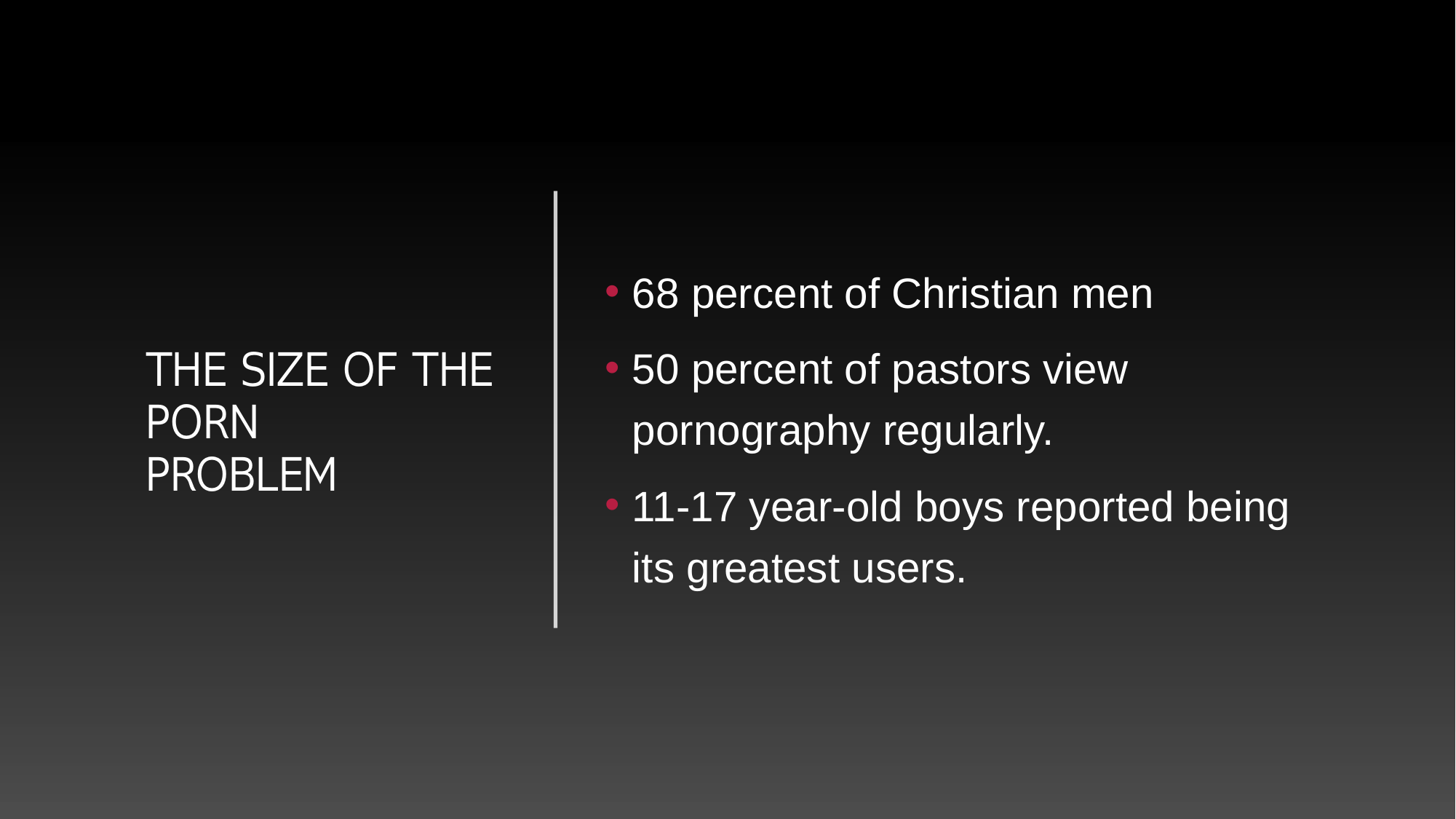

# The size of the porn problem
68 percent of Christian men
50 percent of pastors view pornography regularly.
11-17 year-old boys reported being its greatest users.